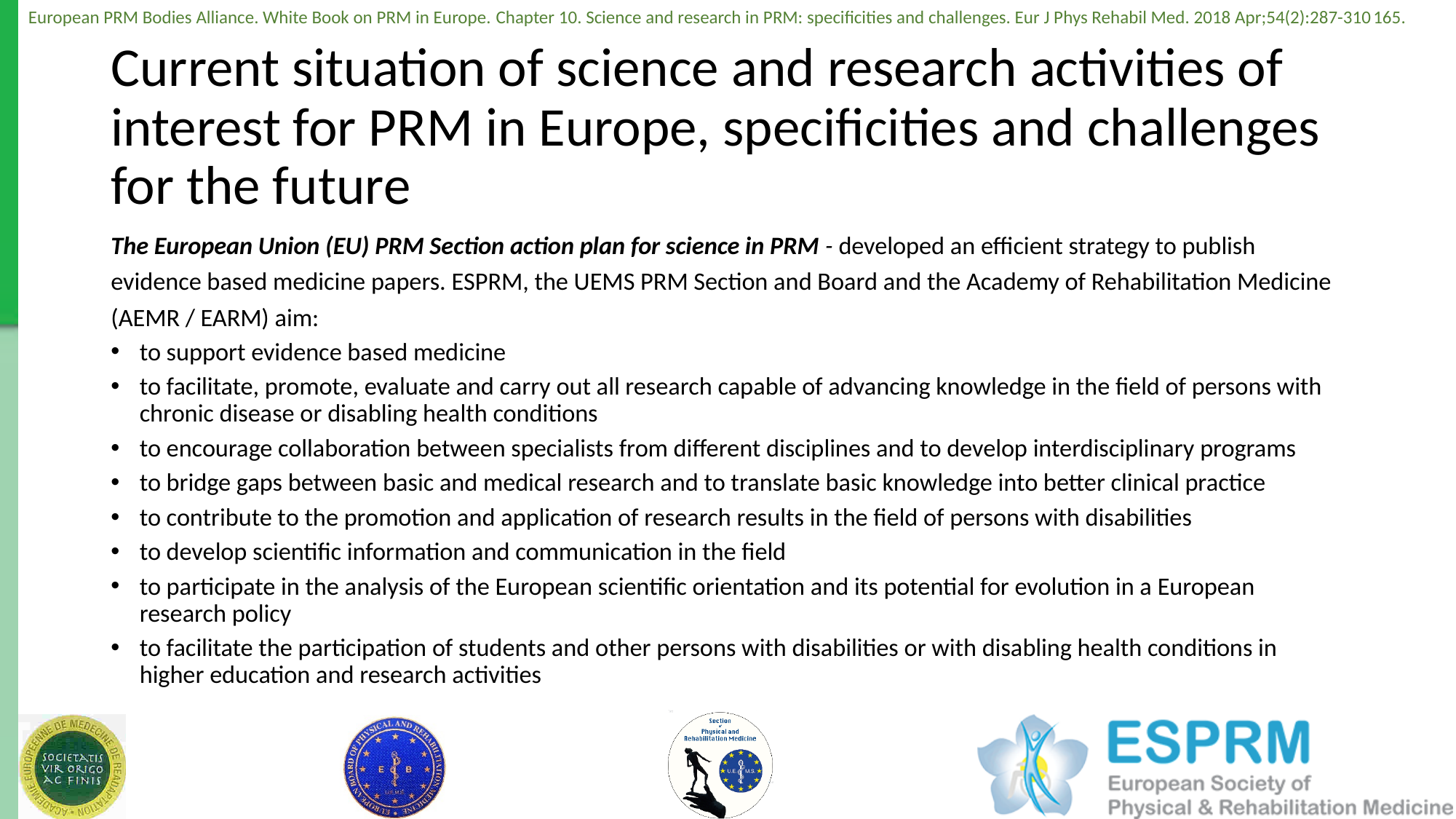

# Current situation of science and research activities of interest for PRM in Europe, specificities and challenges for the future
The European Union (EU) PRM Section action plan for science in PRM - developed an efficient strategy to publish evidence based medicine papers. ESPRM, the UEMS PRM Section and Board and the Academy of Rehabilitation Medicine (AEMR / EARM) aim:
to support evidence based medicine
to facilitate, promote, evaluate and carry out all research capable of advancing knowledge in the field of persons with chronic disease or disabling health conditions
to encourage collaboration between specialists from different disciplines and to develop interdisciplinary programs
to bridge gaps between basic and medical research and to translate basic knowledge into better clinical practice
to contribute to the promotion and application of research results in the field of persons with disabilities
to develop scientific information and communication in the field
to participate in the analysis of the European scientific orientation and its potential for evolution in a European research policy
to facilitate the participation of students and other persons with disabilities or with disabling health conditions in higher education and research activities